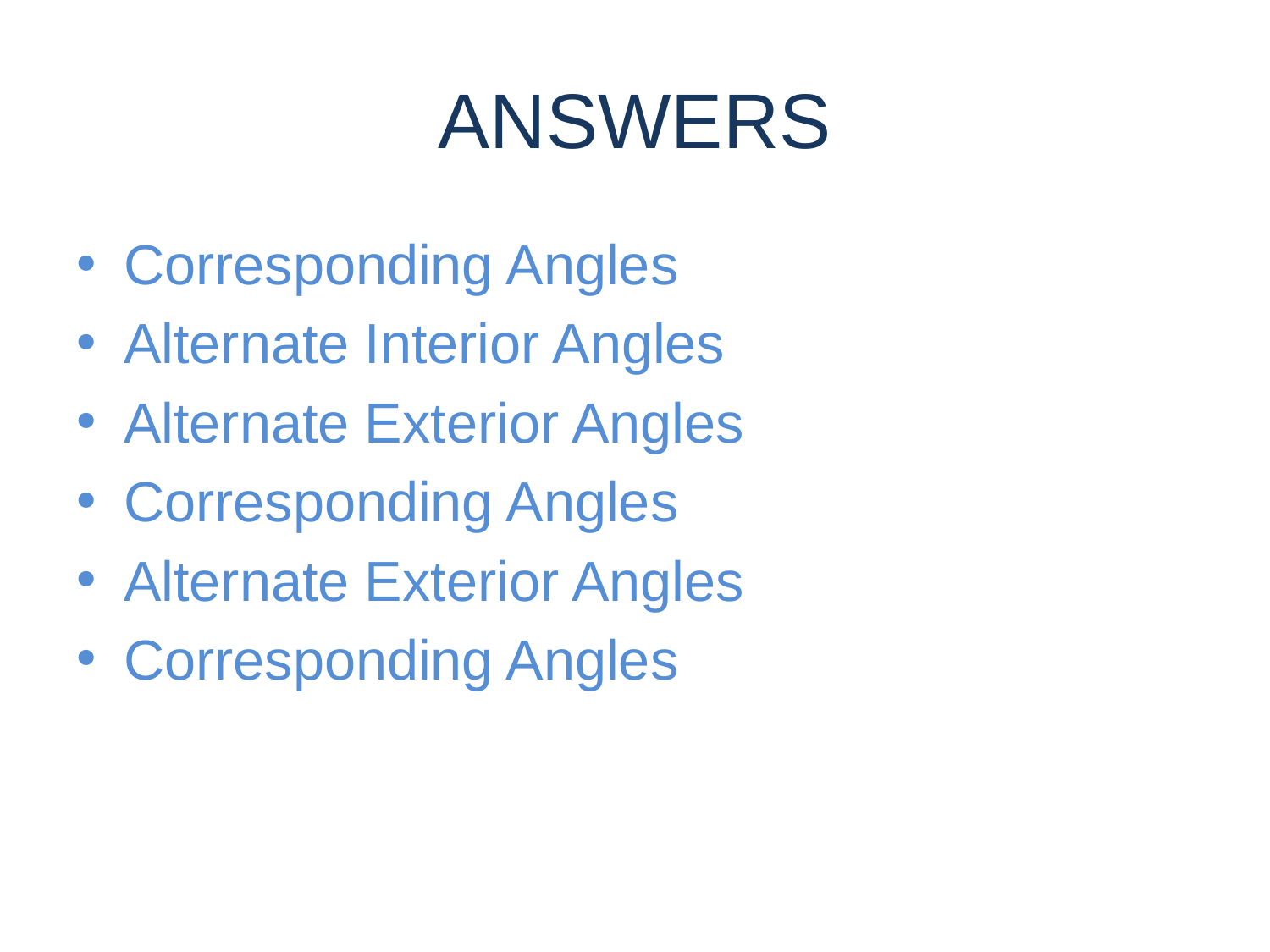

# ANSWERS
Corresponding Angles
Alternate Interior Angles
Alternate Exterior Angles
Corresponding Angles
Alternate Exterior Angles
Corresponding Angles